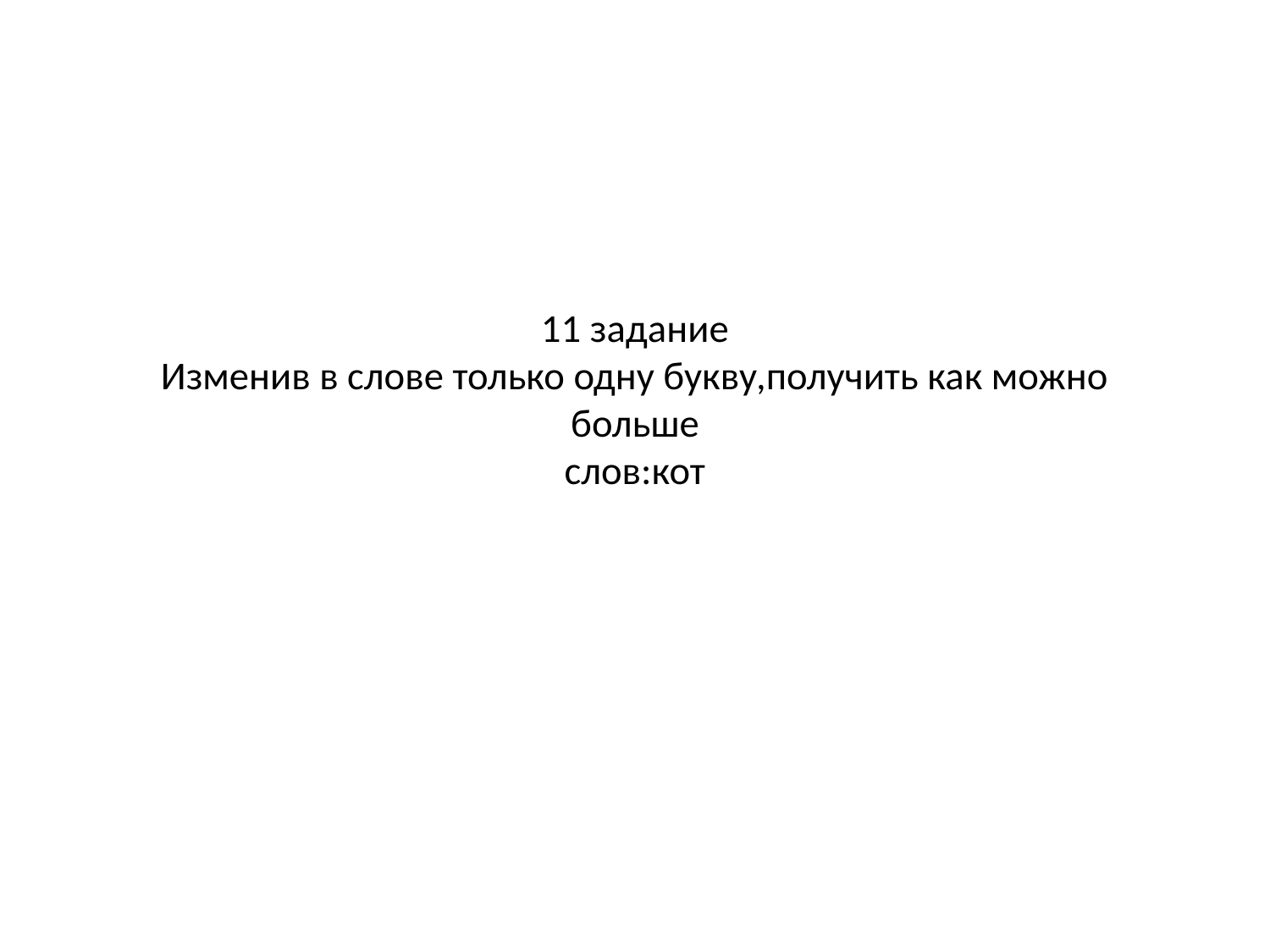

# 11 задание Изменив в слове только одну букву,получить как можно больше слов:кот